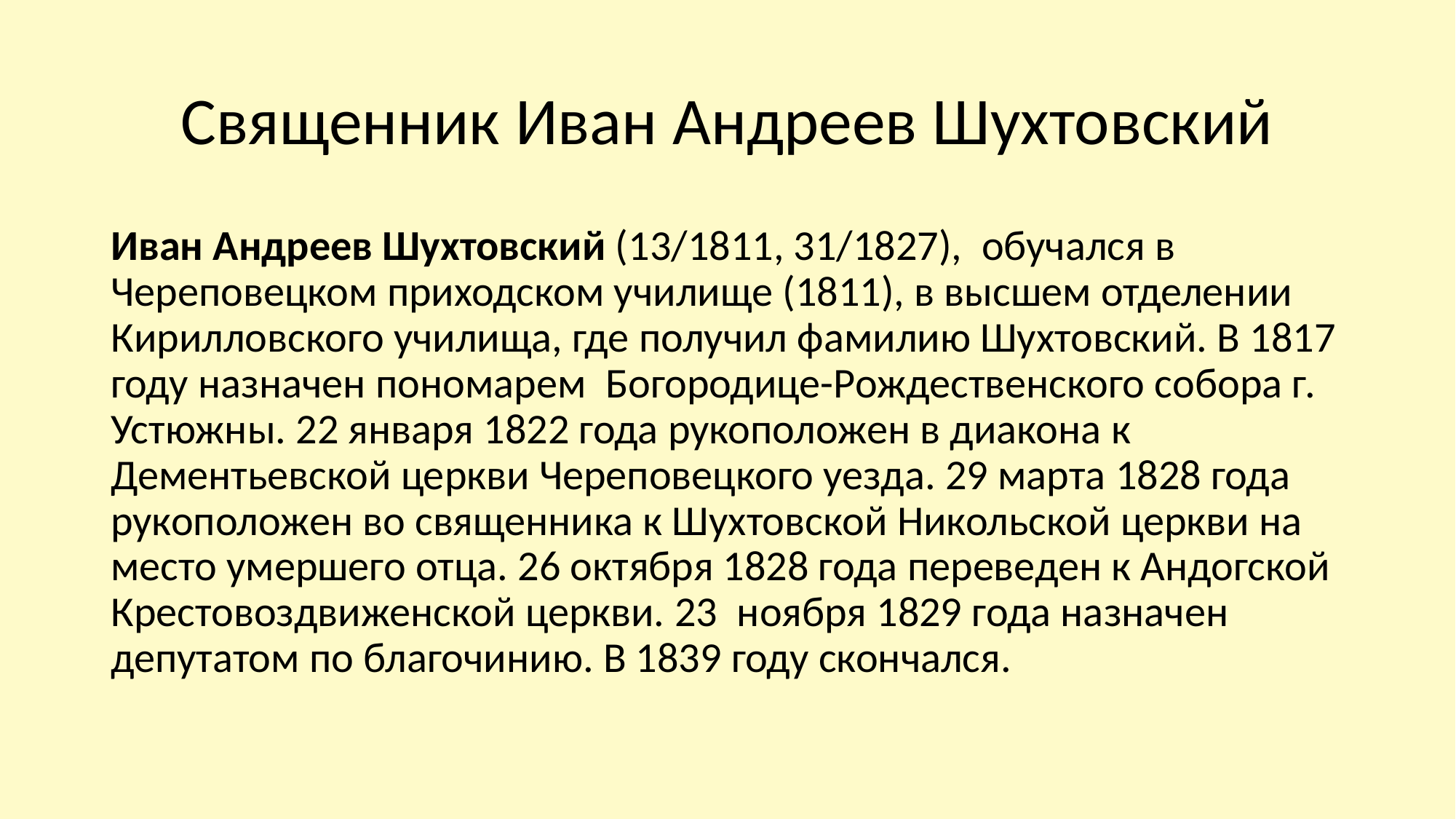

# Священник Иван Андреев Шухтовский
Иван Андреев Шухтовский (13/1811, 31/1827),  обучался в Череповецком приходском училище (1811), в высшем отделении Кирилловского училища, где получил фамилию Шухтовский. В 1817 году назначен пономарем  Богородице-Рождественского собора г. Устюжны. 22 января 1822 года рукоположен в диакона к Дементьевской церкви Череповецкого уезда. 29 марта 1828 года рукоположен во священника к Шухтовской Никольской церкви на место умершего отца. 26 октября 1828 года переведен к Андогской Крестовоздвиженской церкви. 23  ноября 1829 года назначен депутатом по благочинию. В 1839 году скончался.